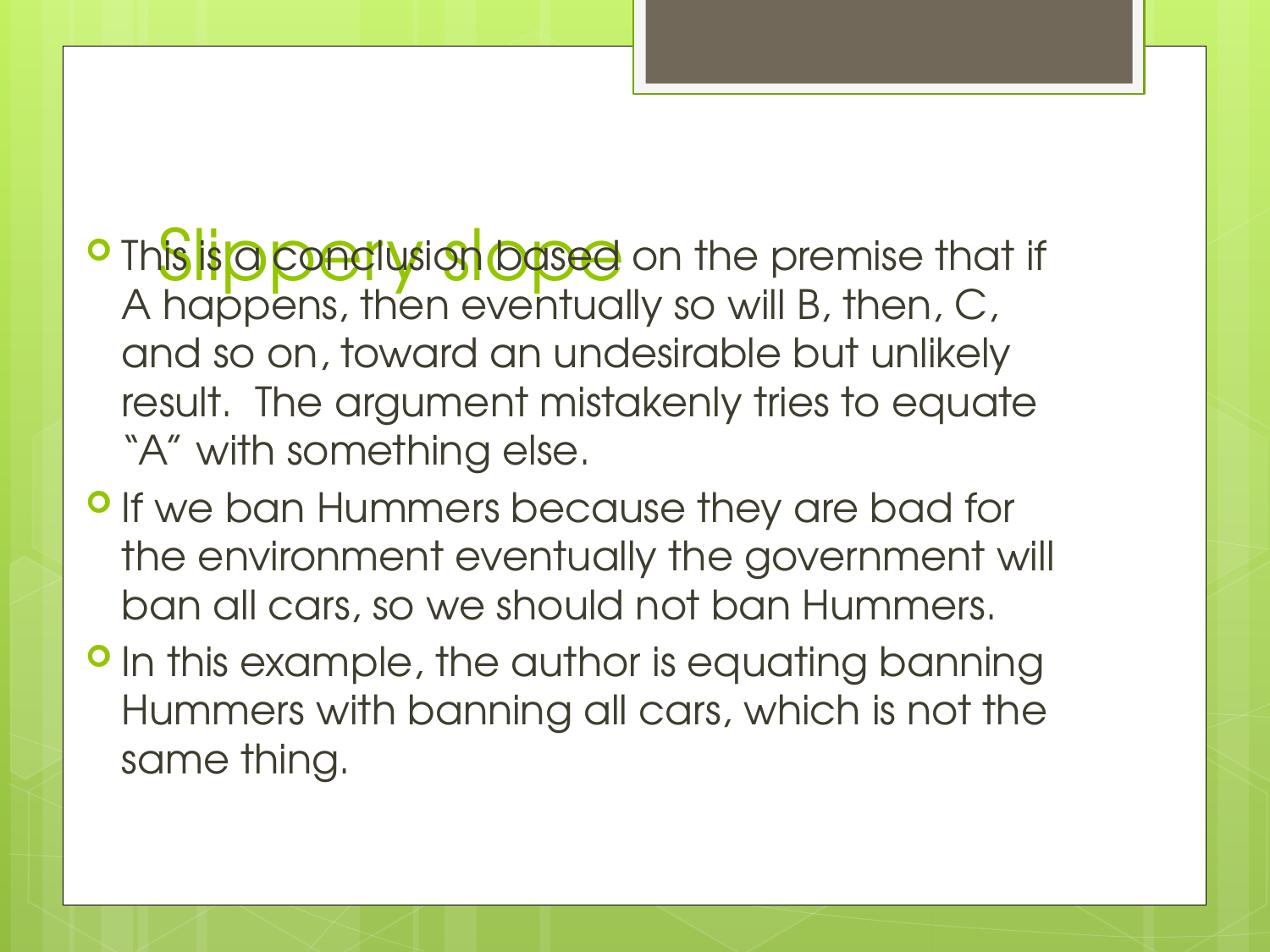

# Slippery slope
This is a conclusion based on the premise that if A happens, then eventually so will B, then, C, and so on, toward an undesirable but unlikely result.  The argument mistakenly tries to equate “A” with something else.
If we ban Hummers because they are bad for the environment eventually the government will ban all cars, so we should not ban Hummers.
In this example, the author is equating banning Hummers with banning all cars, which is not the same thing.